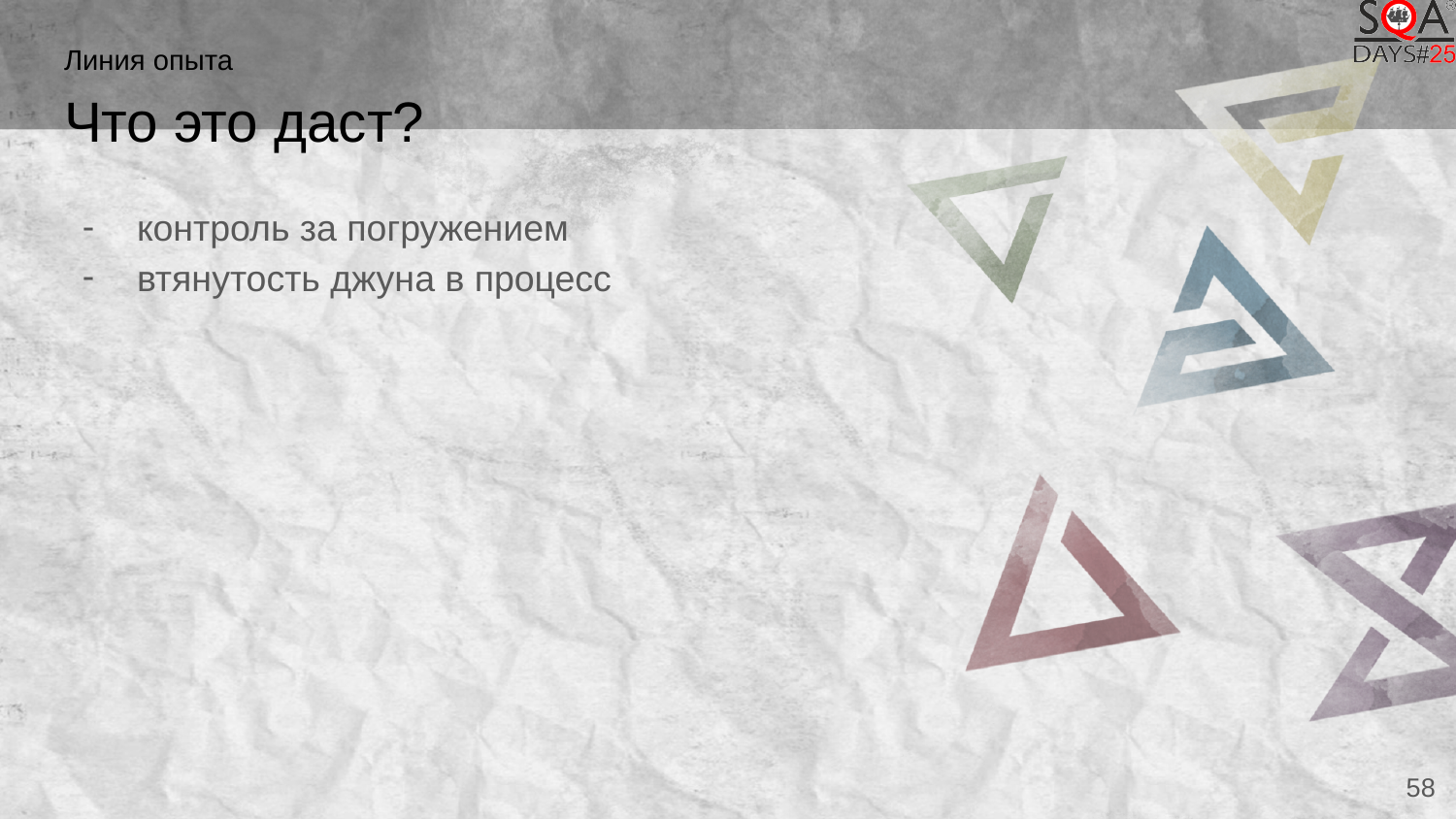

Линия опыта
# Что это даст?
контроль за погружением
втянутость джуна в процесс

58